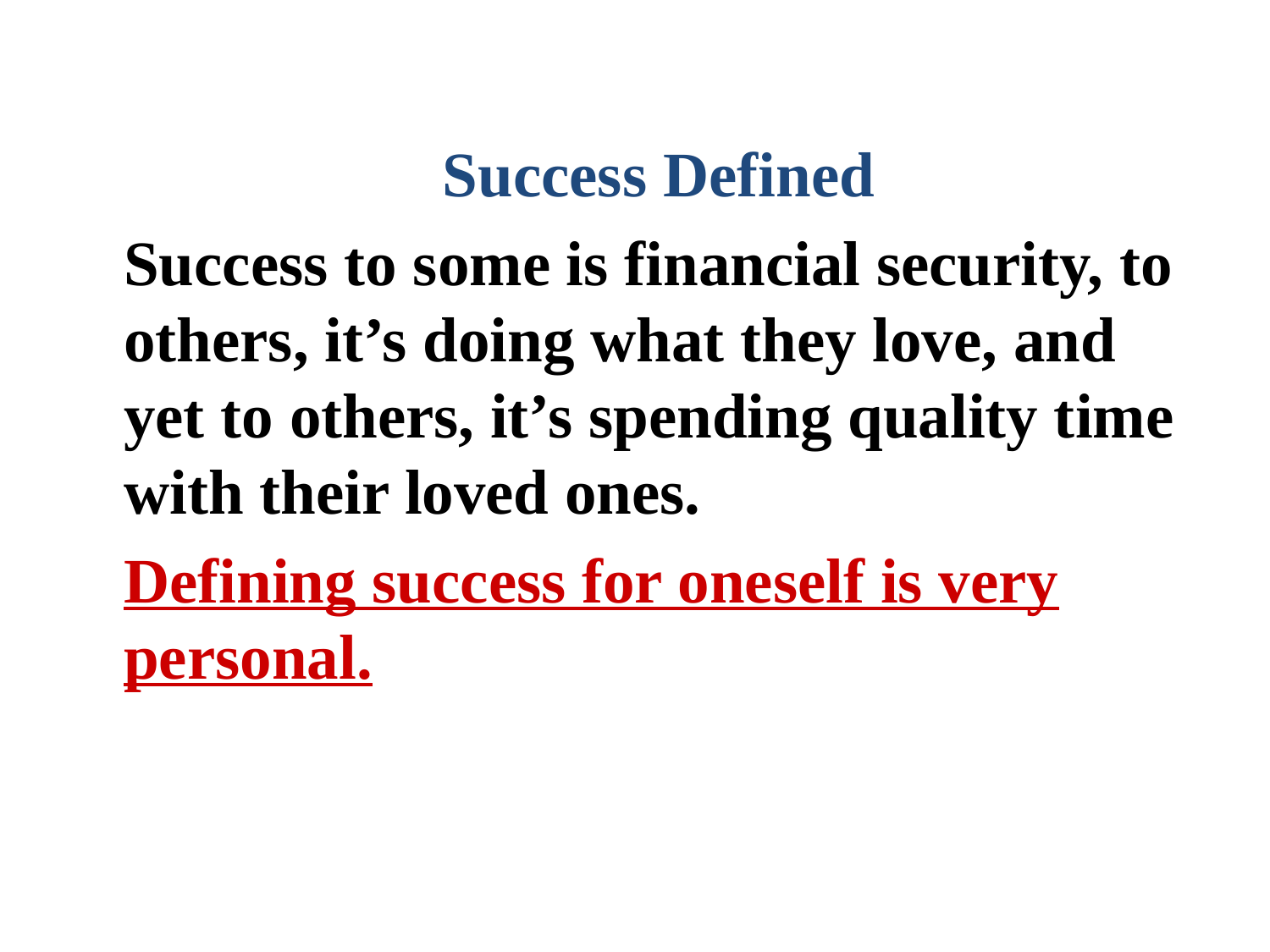

Success Defined
	Success to some is financial security, to others, it’s doing what they love, and yet to others, it’s spending quality time with their loved ones.
	Defining success for oneself is very personal.